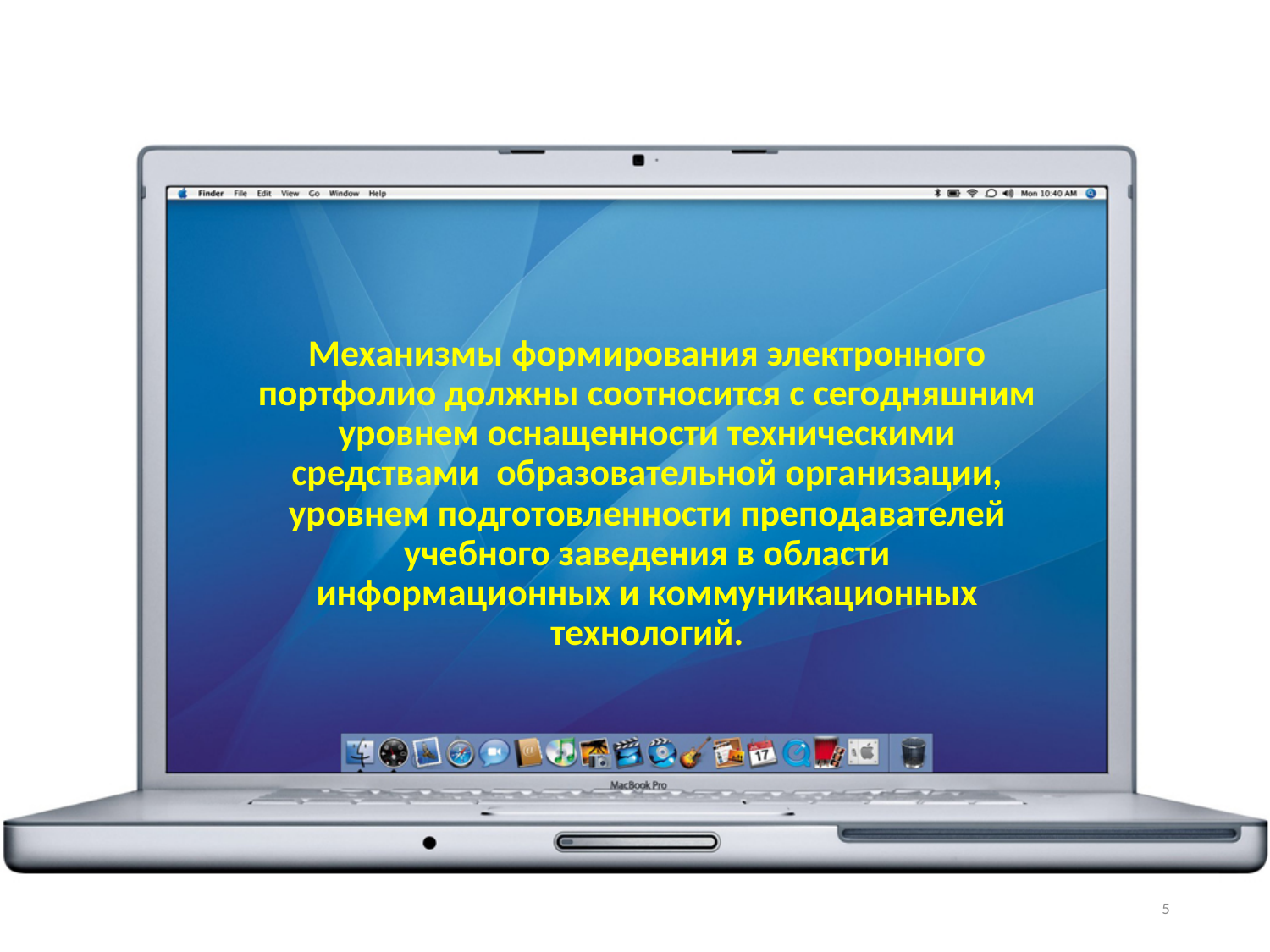

Механизмы формирования электронного портфолио должны соотносится с сегодняшним уровнем оснащенности техническими средствами  образовательной организации, уровнем подготовленности преподавателей учебного заведения в области информационных и коммуникационных технологий.

5